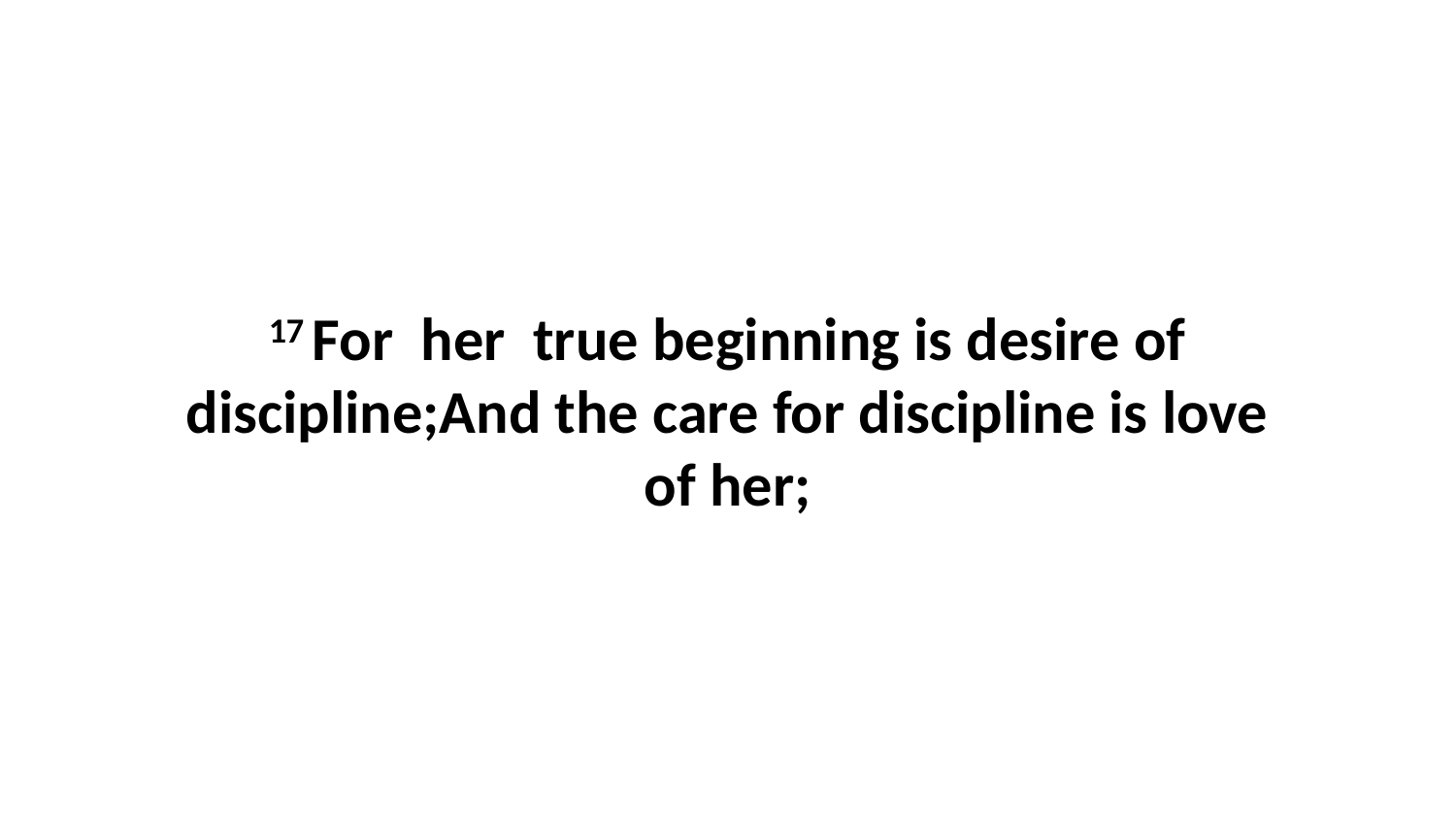

17 For  her  true beginning is desire of discipline;And the care for discipline is love of her;